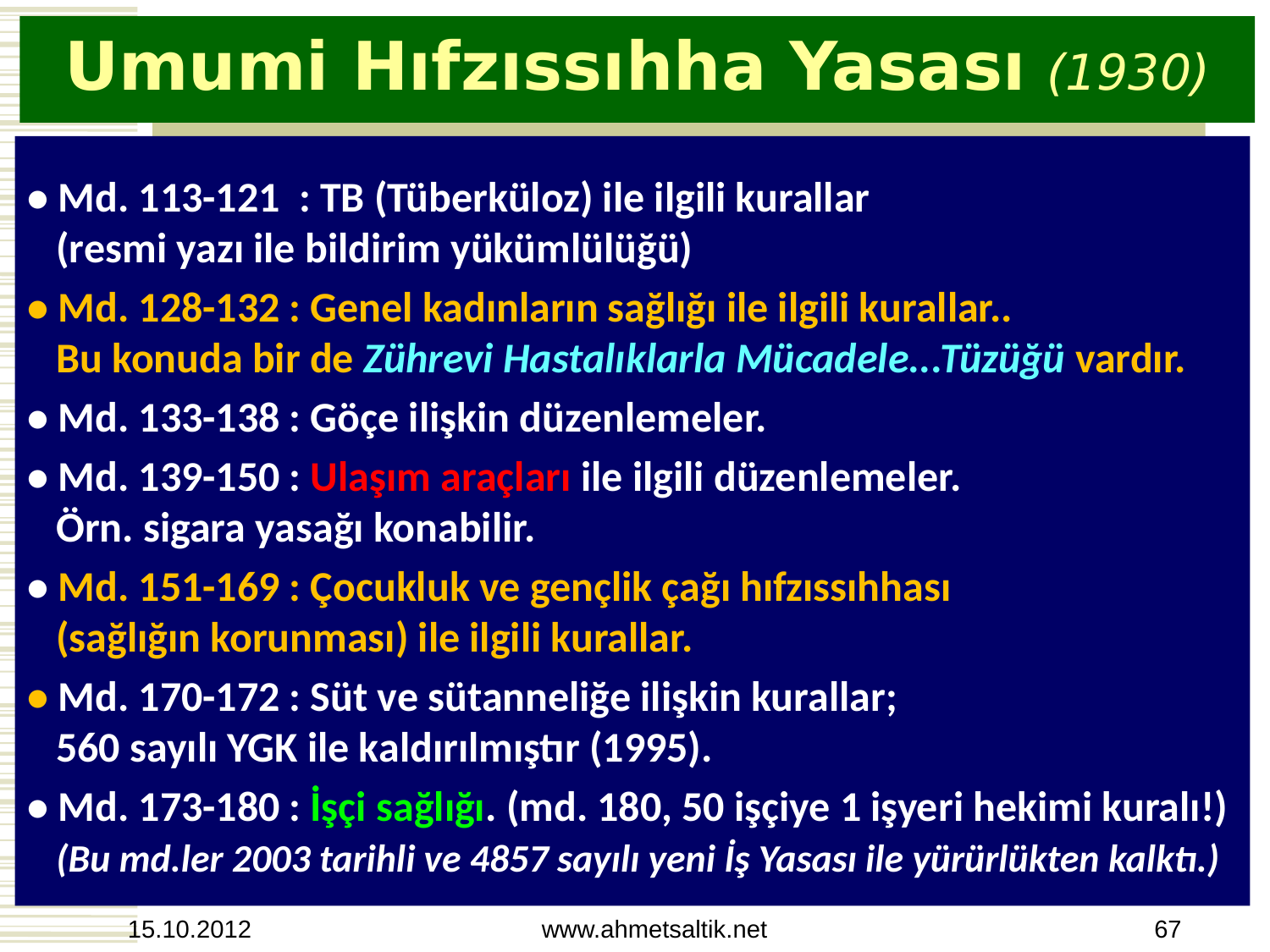

# Umumi Hıfzıssıhha Yasası (1930)

• Md. 113-121  : TB (Tüberküloz) ile ilgili kurallar
   (resmi yazı ile bildirim yükümlülüğü)
• Md. 128-132 : Genel kadınların sağlığı ile ilgili kurallar..
   Bu konuda bir de Zührevi Hastalıklarla Mücadele...Tüzüğü vardır.
• Md. 133-138 : Göçe ilişkin düzenlemeler.
• Md. 139-150 : Ulaşım araçları ile ilgili düzenlemeler.
   Örn. sigara yasağı konabilir.
• Md. 151-169 : Çocukluk ve gençlik çağı hıfzıssıhhası
   (sağlığın korunması) ile ilgili kurallar.
• Md. 170-172 : Süt ve sütanneliğe ilişkin kurallar;
   560 sayılı YGK ile kaldırılmıştır (1995).
• Md. 173-180 : İşçi sağlığı. (md. 180, 50 işçiye 1 işyeri hekimi kuralı!)
   (Bu md.ler 2003 tarihli ve 4857 sayılı yeni İş Yasası ile yürürlükten kalktı.)
15.10.2012
www.ahmetsaltik.net
67